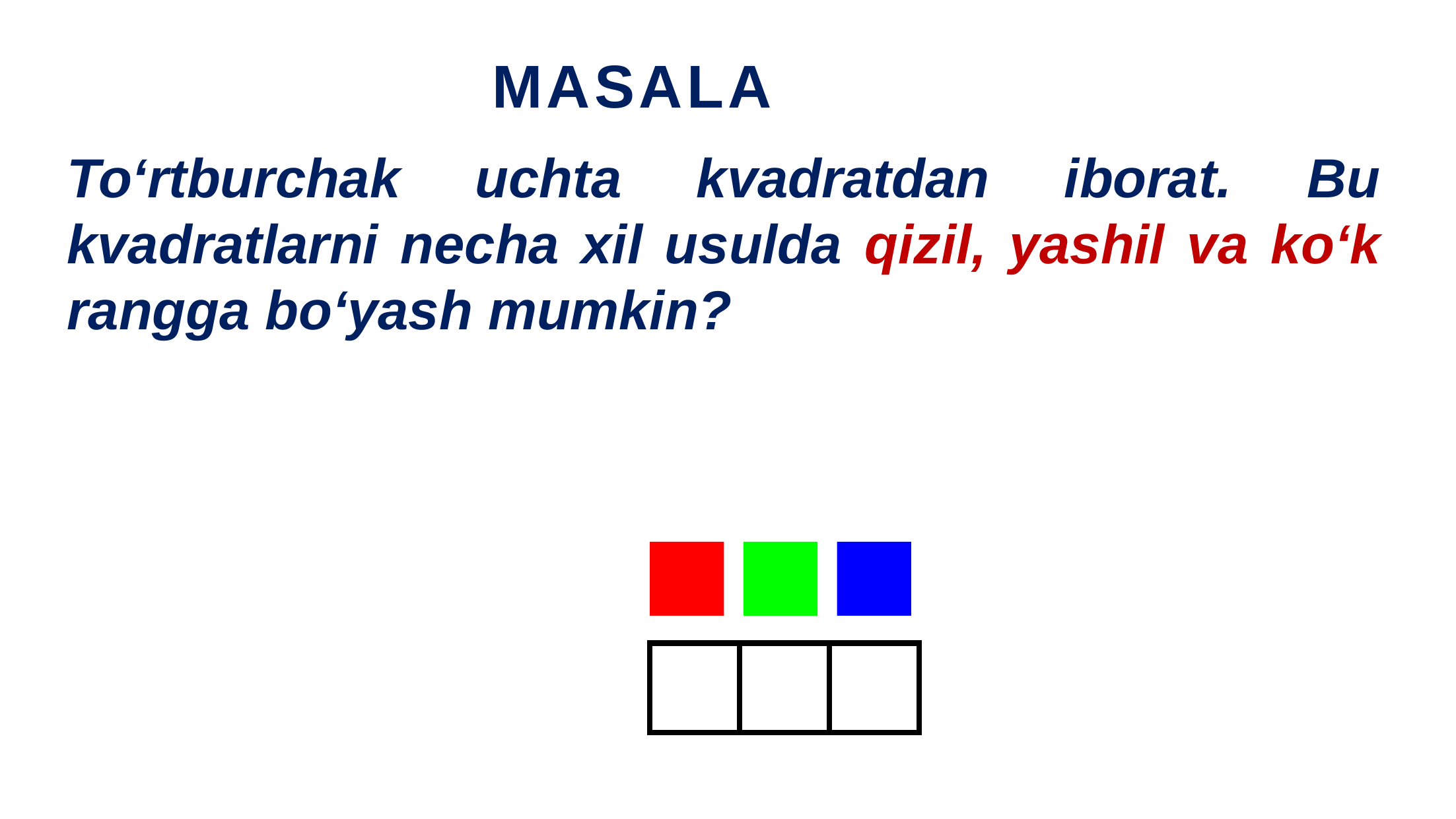

# MASALA
To‘rtburchak uchta kvadratdan iborat. Bu kvadratlarni necha xil usulda qizil, yashil va ko‘k rangga bo‘yash mumkin?

|  |  |  |
| --- | --- | --- |